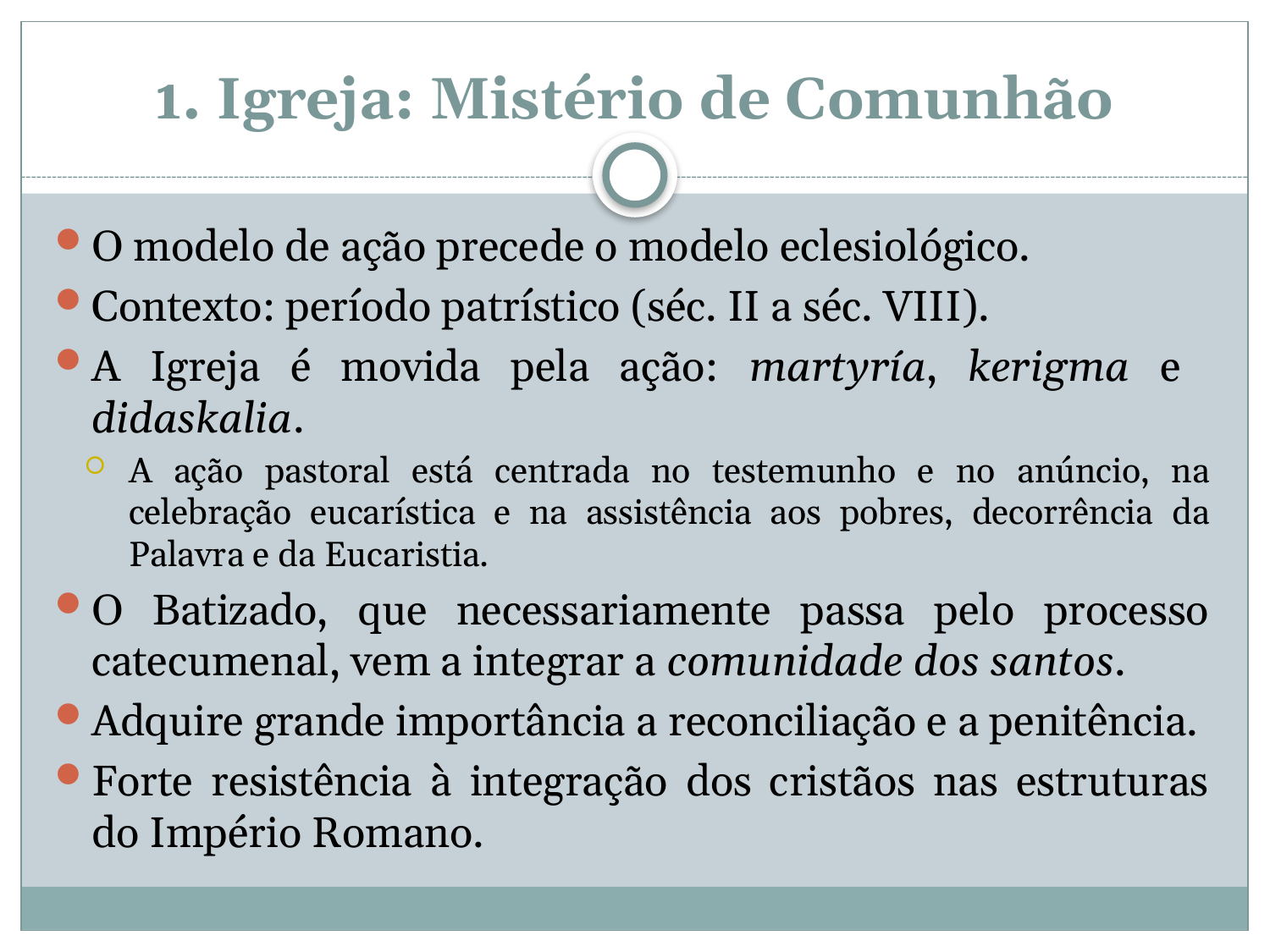

# 1. Igreja: Mistério de Comunhão
O modelo de ação precede o modelo eclesiológico.
Contexto: período patrístico (séc. II a séc. VIII).
A Igreja é movida pela ação: martyría, kerigma e  didaskalia.
A ação pastoral está centrada no testemunho e no anúncio, na celebração eucarística e na assistência aos pobres, decorrência da Palavra e da Eucaristia.
O Batizado, que necessariamente passa pelo processo catecumenal, vem a integrar a comunidade dos santos.
Adquire grande importância a reconciliação e a penitência.
Forte resistência à integração dos cristãos nas estruturas do Império Romano.